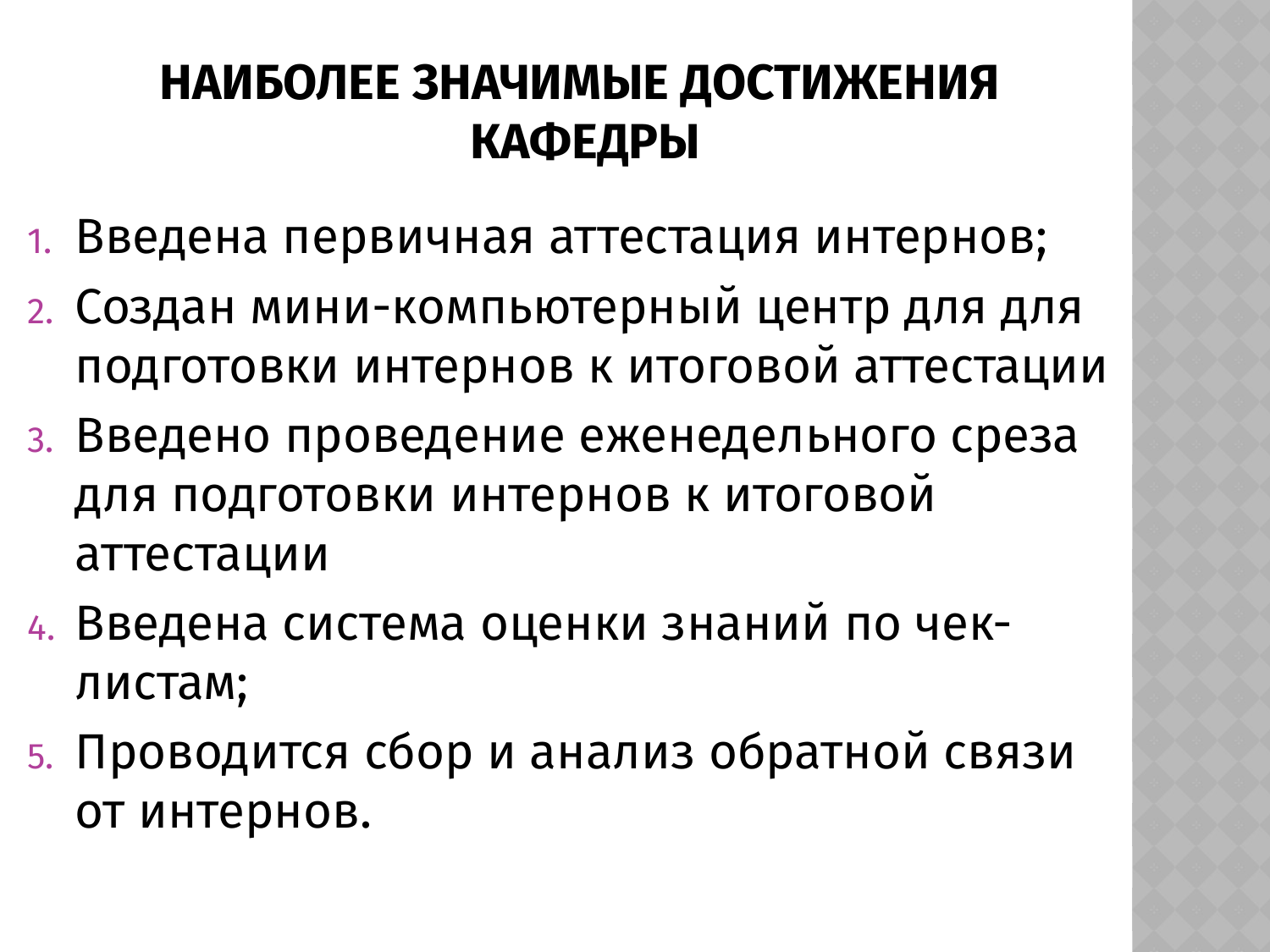

# Наиболее значимые достижения кафедры
Введена первичная аттестация интернов;
Создан мини-компьютерный центр для для подготовки интернов к итоговой аттестации
Введено проведение еженедельного среза для подготовки интернов к итоговой аттестации
Введена система оценки знаний по чек-листам;
Проводится сбор и анализ обратной связи от интернов.